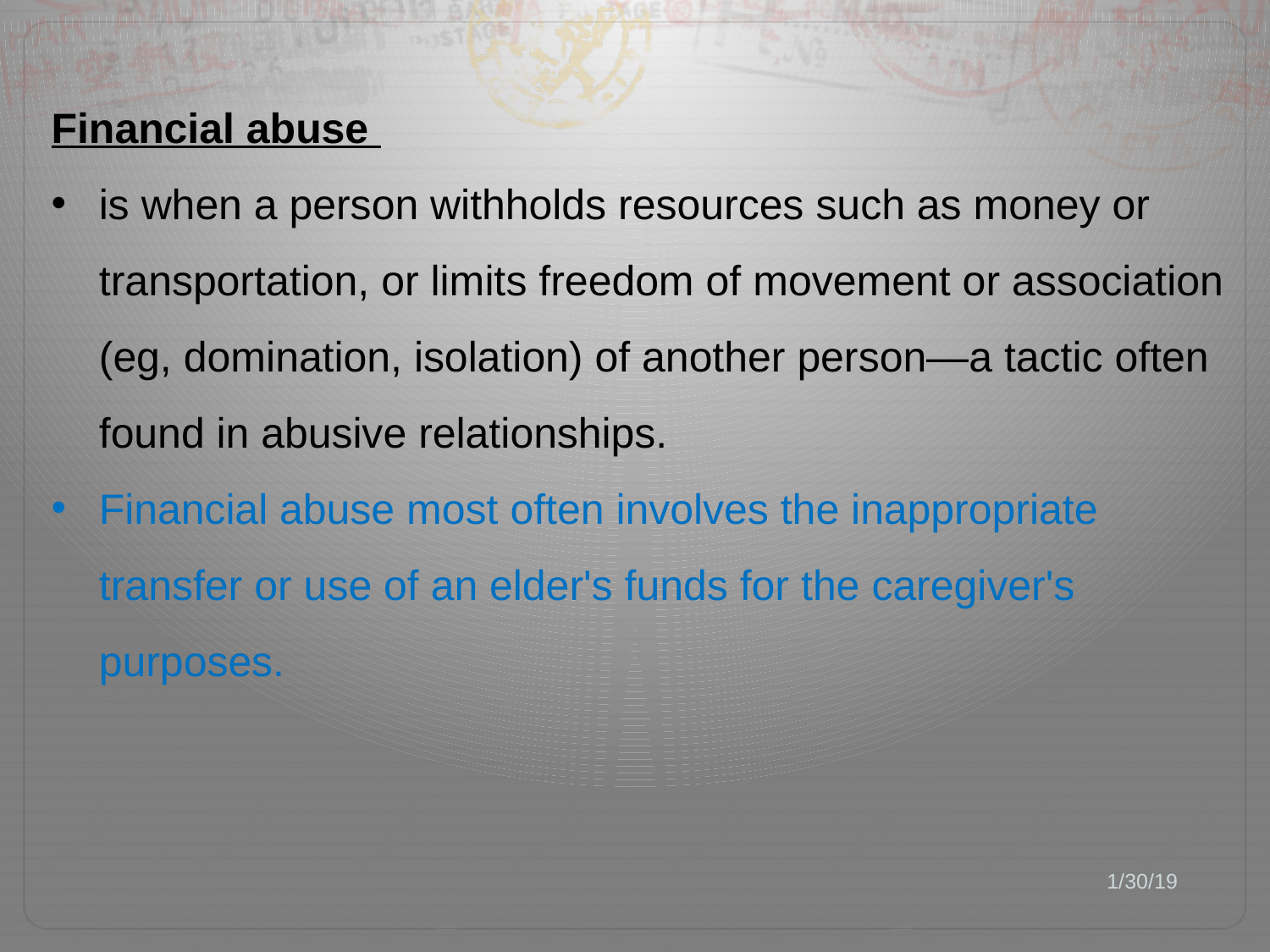

Financial abuse
is when a person withholds resources such as money or transportation, or limits freedom of movement or association (eg, domination, isolation) of another person—a tactic often found in abusive relationships.
Financial abuse most often involves the inappropriate transfer or use of an elder's funds for the caregiver's purposes.
1/30/19